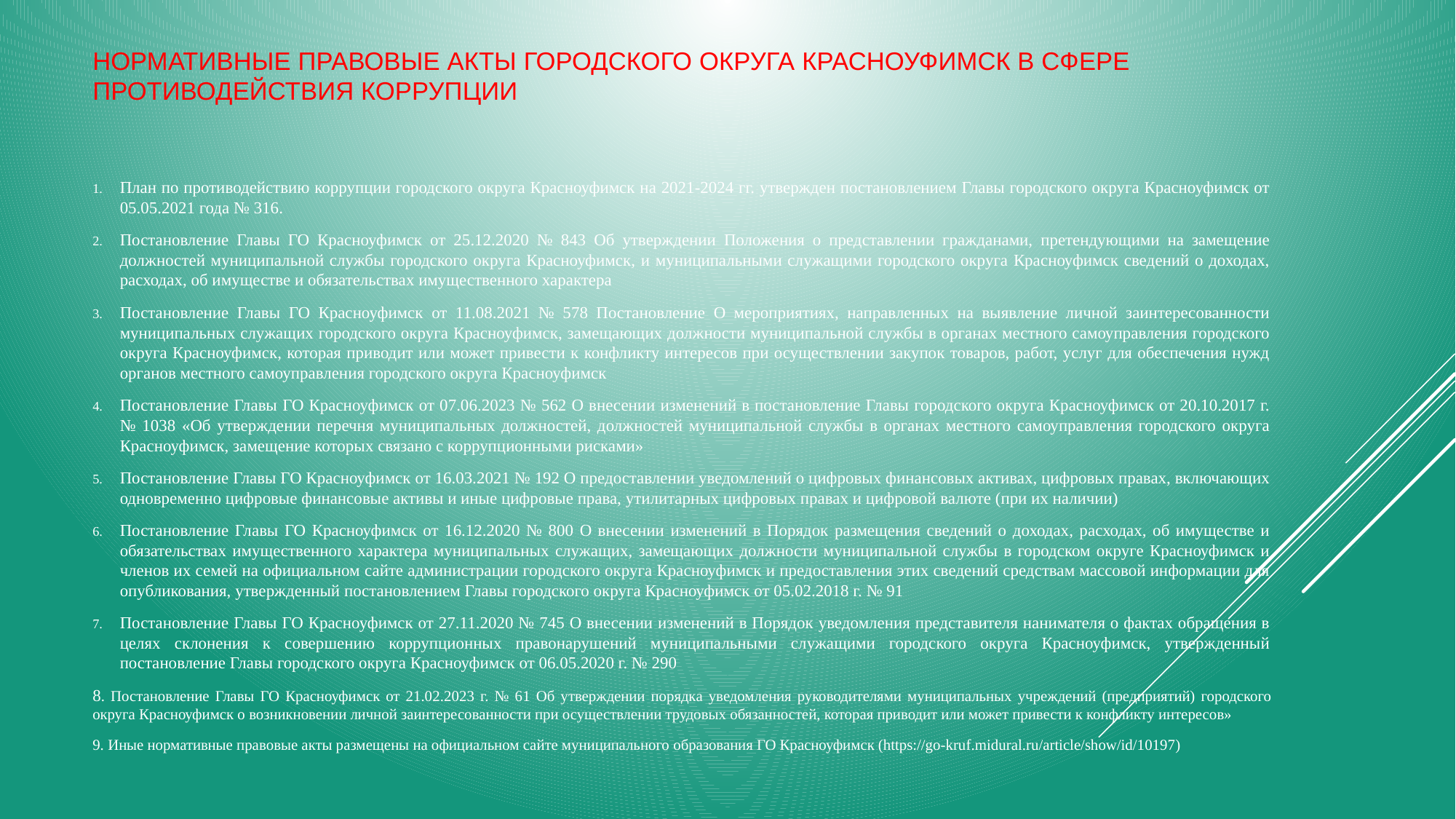

# Нормативные правовые акты Городского округа Красноуфимск в сфере противодействия коррупции
План по противодействию коррупции городского округа Красноуфимск на 2021-2024 гг. утвержден постановлением Главы городского округа Красноуфимск от 05.05.2021 года № 316.
Постановление Главы ГО Красноуфимск от 25.12.2020 № 843 Об утверждении Положения о представлении гражданами, претендующими на замещение должностей муниципальной службы городского округа Красноуфимск, и муниципальными служащими городского округа Красноуфимск сведений о доходах, расходах, об имуществе и обязательствах имущественного характера
Постановление Главы ГО Красноуфимск от 11.08.2021 № 578 Постановление О мероприятиях, направленных на выявление личной заинтересованности муниципальных служащих городского округа Красноуфимск, замещающих должности муниципальной службы в органах местного самоуправления городского округа Красноуфимск, которая приводит или может привести к конфликту интересов при осуществлении закупок товаров, работ, услуг для обеспечения нужд органов местного самоуправления городского округа Красноуфимск
Постановление Главы ГО Красноуфимск от 07.06.2023 № 562 О внесении изменений в постановление Главы городского округа Красноуфимск от 20.10.2017 г. № 1038 «Об утверждении перечня муниципальных должностей, должностей муниципальной службы в органах местного самоуправления городского округа Красноуфимск, замещение которых связано с коррупционными рисками»
Постановление Главы ГО Красноуфимск от 16.03.2021 № 192 О предоставлении уведомлений о цифровых финансовых активах, цифровых правах, включающих одновременно цифровые финансовые активы и иные цифровые права, утилитарных цифровых правах и цифровой валюте (при их наличии)
Постановление Главы ГО Красноуфимск от 16.12.2020 № 800 О внесении изменений в Порядок размещения сведений о доходах, расходах, об имуществе и обязательствах имущественного характера муниципальных служащих, замещающих должности муниципальной службы в городском округе Красноуфимск и членов их семей на официальном сайте администрации городского округа Красноуфимск и предоставления этих сведений средствам массовой информации для опубликования, утвержденный постановлением Главы городского округа Красноуфимск от 05.02.2018 г. № 91
Постановление Главы ГО Красноуфимск от 27.11.2020 № 745 О внесении изменений в Порядок уведомления представителя нанимателя о фактах обращения в целях склонения к совершению коррупционных правонарушений муниципальными служащими городского округа Красноуфимск, утвержденный постановление Главы городского округа Красноуфимск от 06.05.2020 г. № 290
8. Постановление Главы ГО Красноуфимск от 21.02.2023 г. № 61 Об утверждении порядка уведомления руководителями муниципальных учреждений (предприятий) городского округа Красноуфимск о возникновении личной заинтересованности при осуществлении трудовых обязанностей, которая приводит или может привести к конфликту интересов»
9. Иные нормативные правовые акты размещены на официальном сайте муниципального образования ГО Красноуфимск (https://go-kruf.midural.ru/article/show/id/10197)